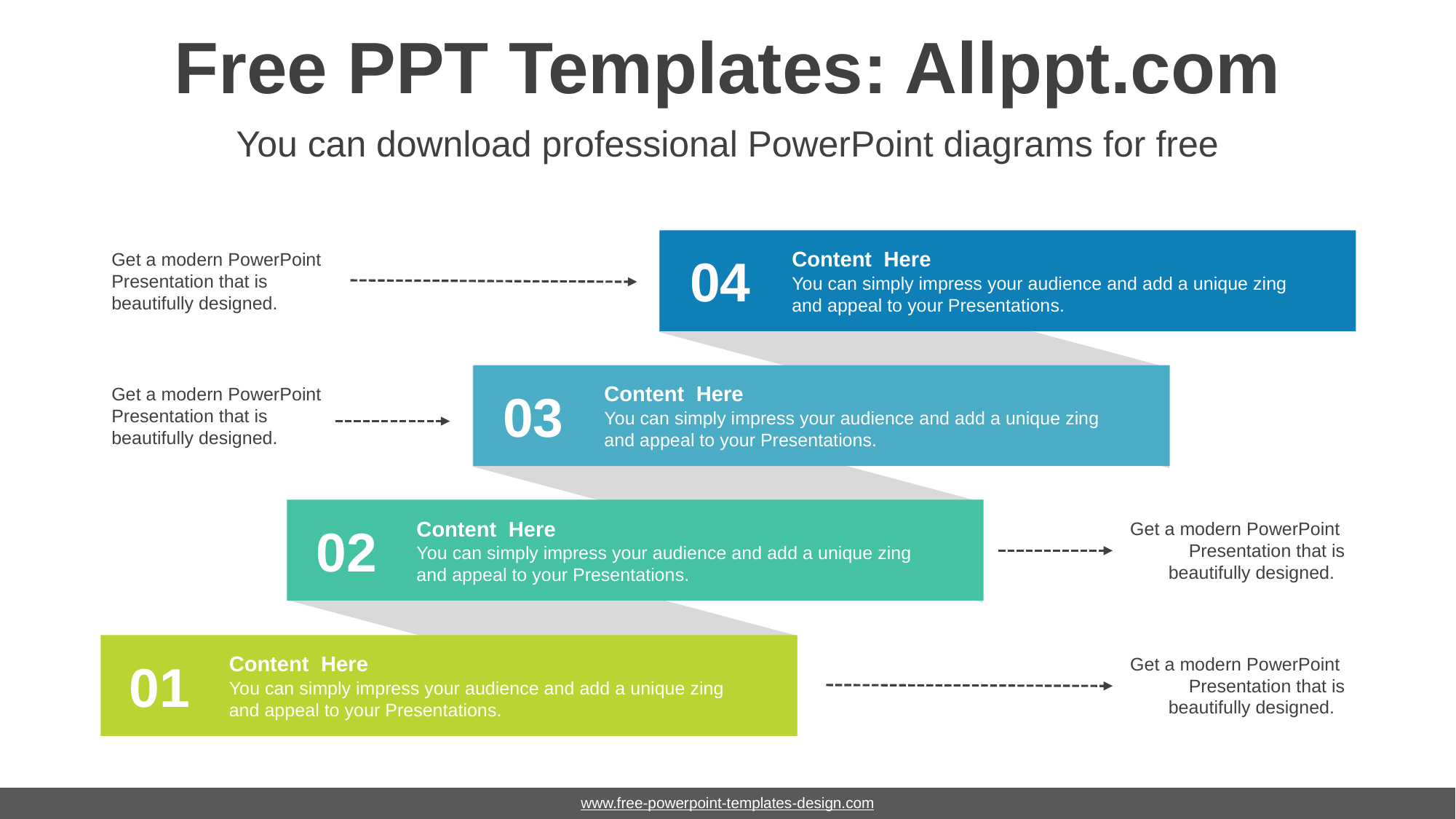

# Free PPT Templates: Allppt.com

You can download professional PowerPoint diagrams for free

Content  Here
You can simply impress your audience and add a unique zing and appeal to your Presentations.
04
Get a modern PowerPoint  Presentation that is beautifully designed.

Content  Here
You can simply impress your audience and add a unique zing and appeal to your Presentations.
03
Get a modern PowerPoint  Presentation that is beautifully designed.

Content  Here
You can simply impress your audience and add a unique zing and appeal to your Presentations.
02
Get a modern PowerPoint  Presentation that is beautifully designed.

Content  Here
You can simply impress your audience and add a unique zing and appeal to your Presentations.
01
Get a modern PowerPoint  Presentation that is beautifully designed.
www.free-powerpoint-templates-design.com